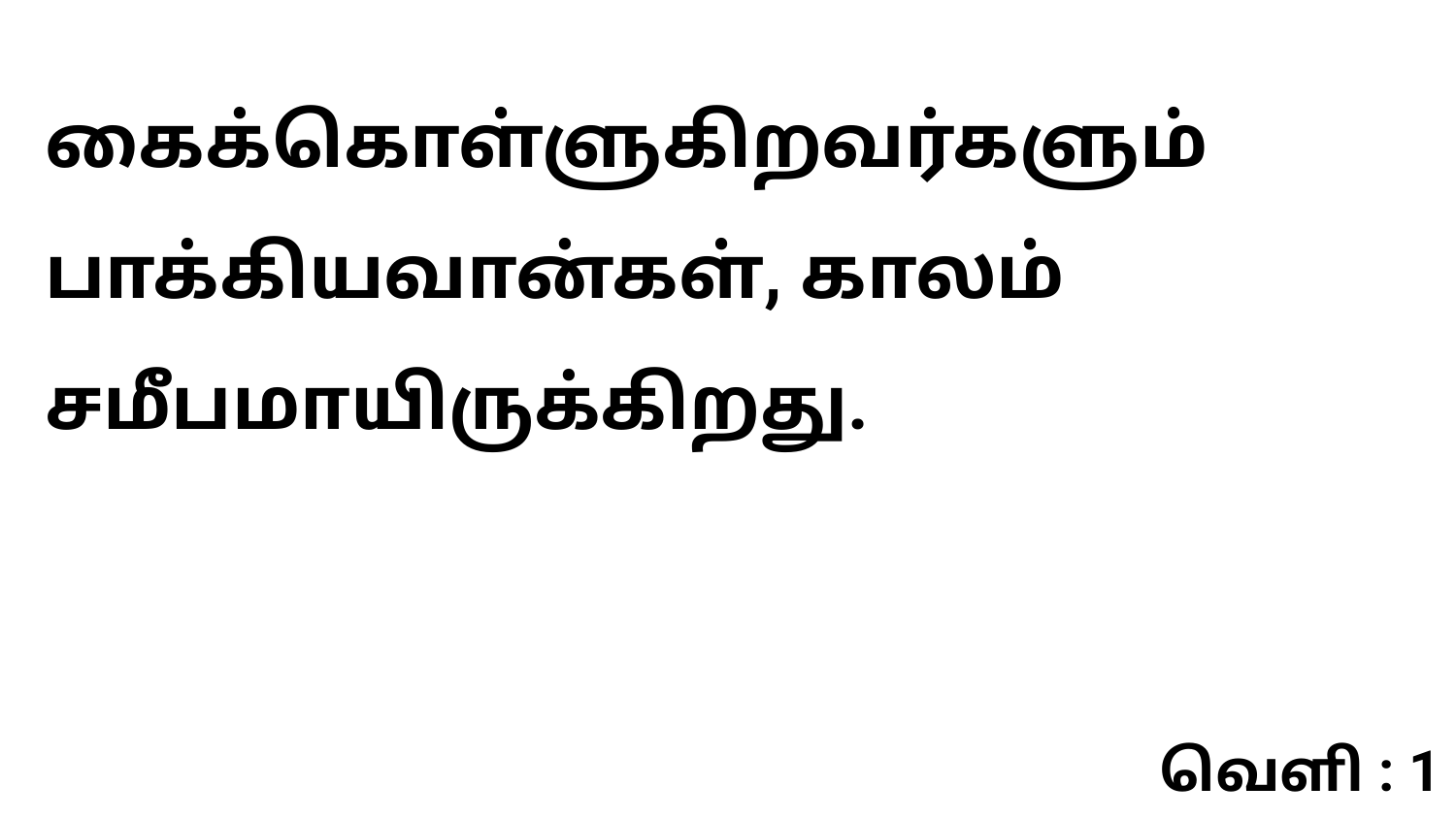

கைக்கொள்ளுகிறவர்களும் பாக்கியவான்கள், காலம் சமீபமாயிருக்கிறது.
வெளி : 1